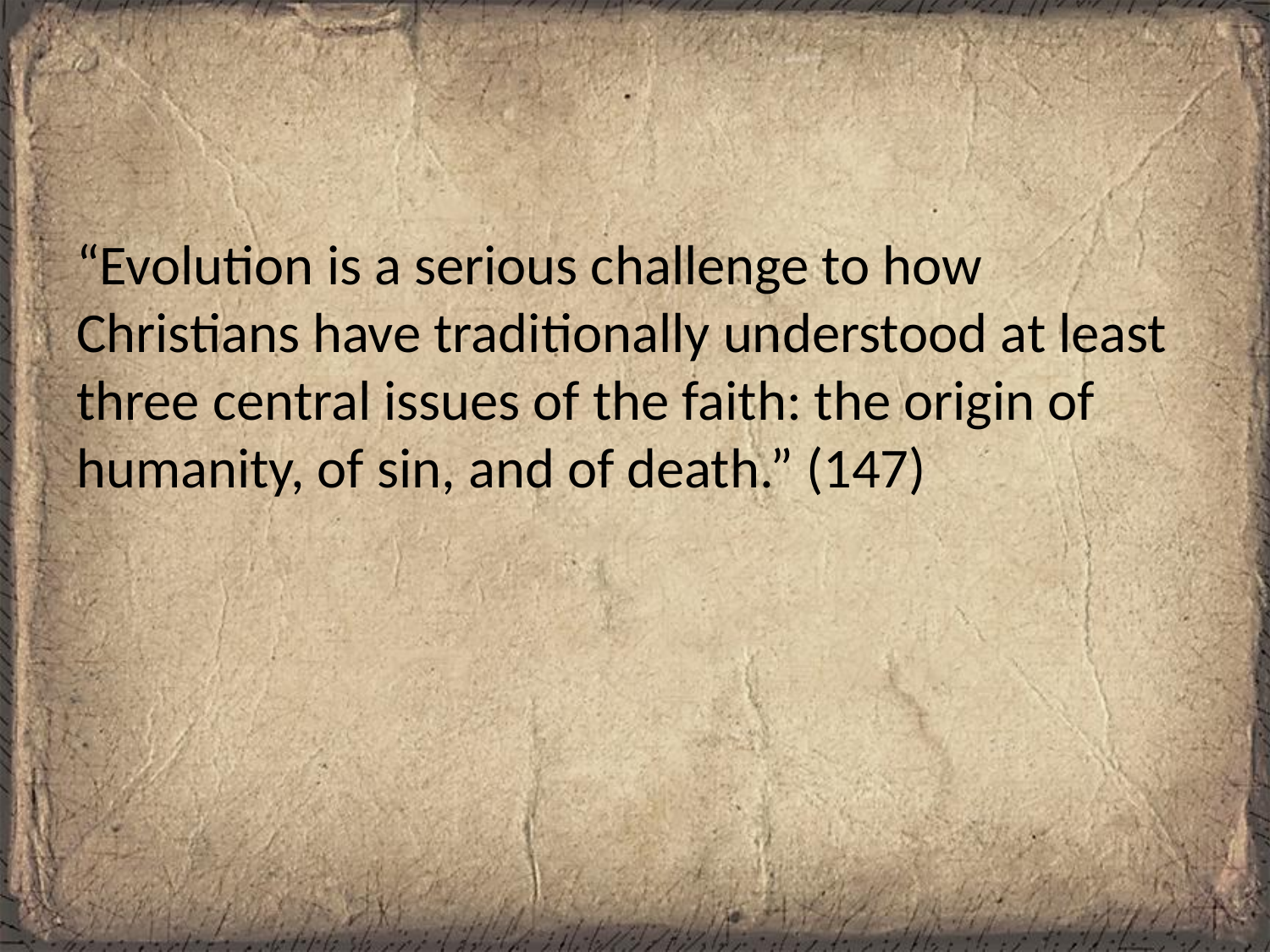

#
“Evolution is a serious challenge to how Christians have traditionally understood at least three central issues of the faith: the origin of humanity, of sin, and of death.” (147)